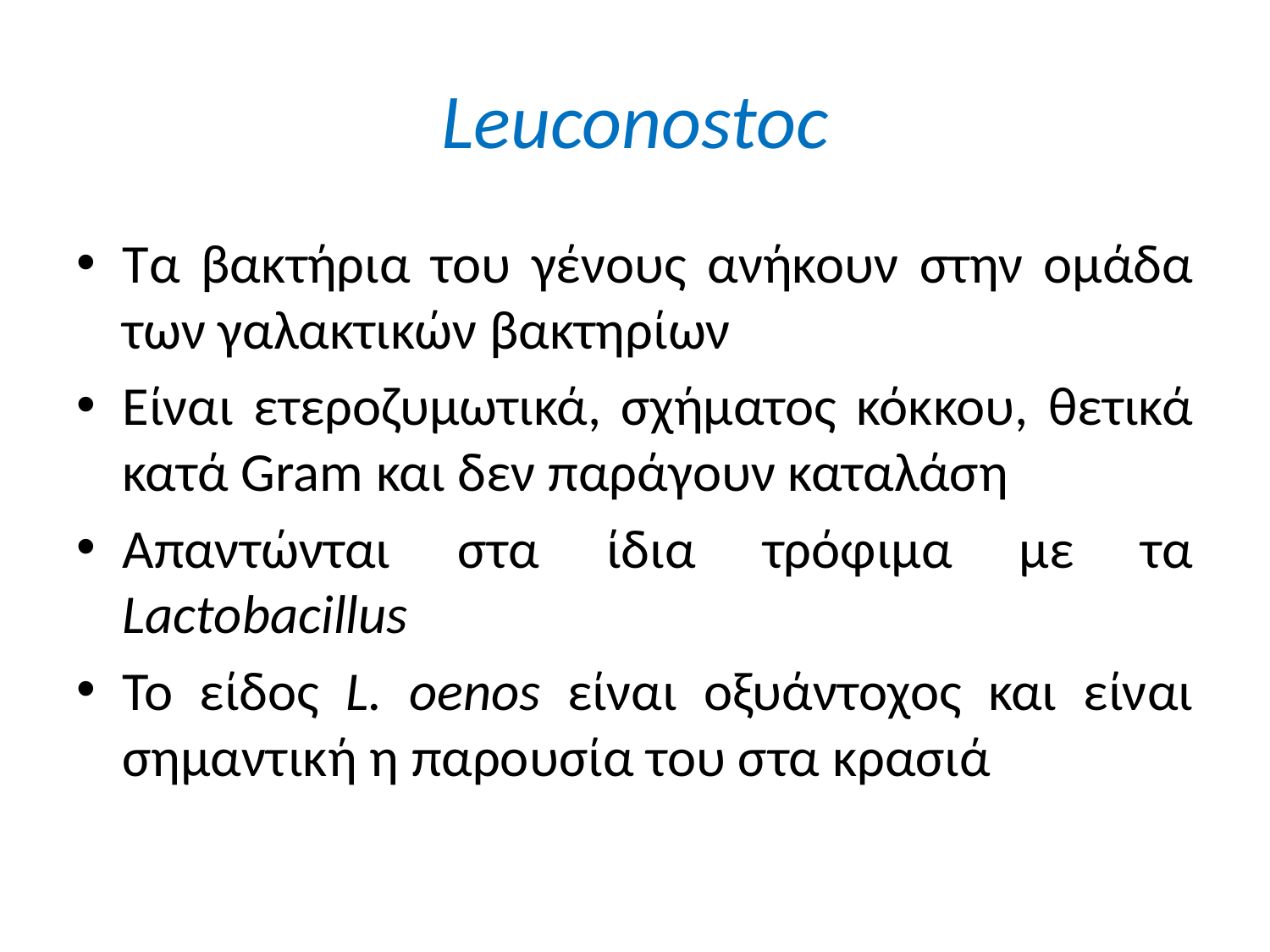

# Leuconostoc
Τα βακτήρια του γένους ανήκουν στην ομάδα των γαλακτικών βακτηρίων
Είναι ετεροζυμωτικά, σχήματος κόκκου, θετικά κατά Gram και δεν παράγουν καταλάση
Απαντώνται στα ίδια τρόφιμα με τα Lactobacillus
Το είδος L. oenos είναι οξυάντοχος και είναι σημαντική η παρουσία του στα κρασιά